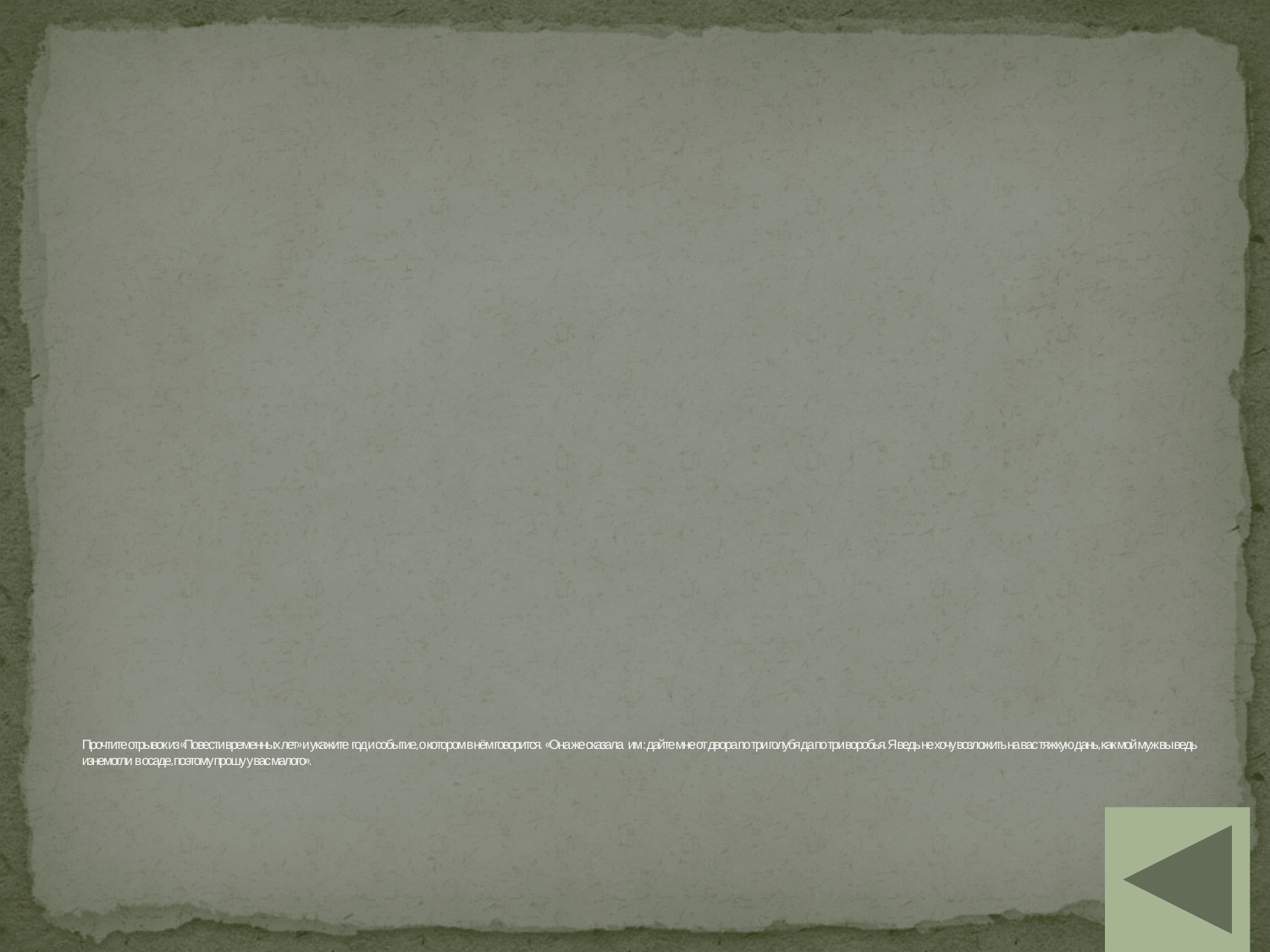

# Прочтите отрывок из «Повести временных лет» и укажите  год и событие, о котором в нём говорится.  «Она же сказала   им : дайте мне от двора по три голубя да по три воробья. Я ведь не хочу возложить на вас тяжкую дань, как мой муж вы ведь изнемогли  в осаде, поэтому прошу у вас малого».